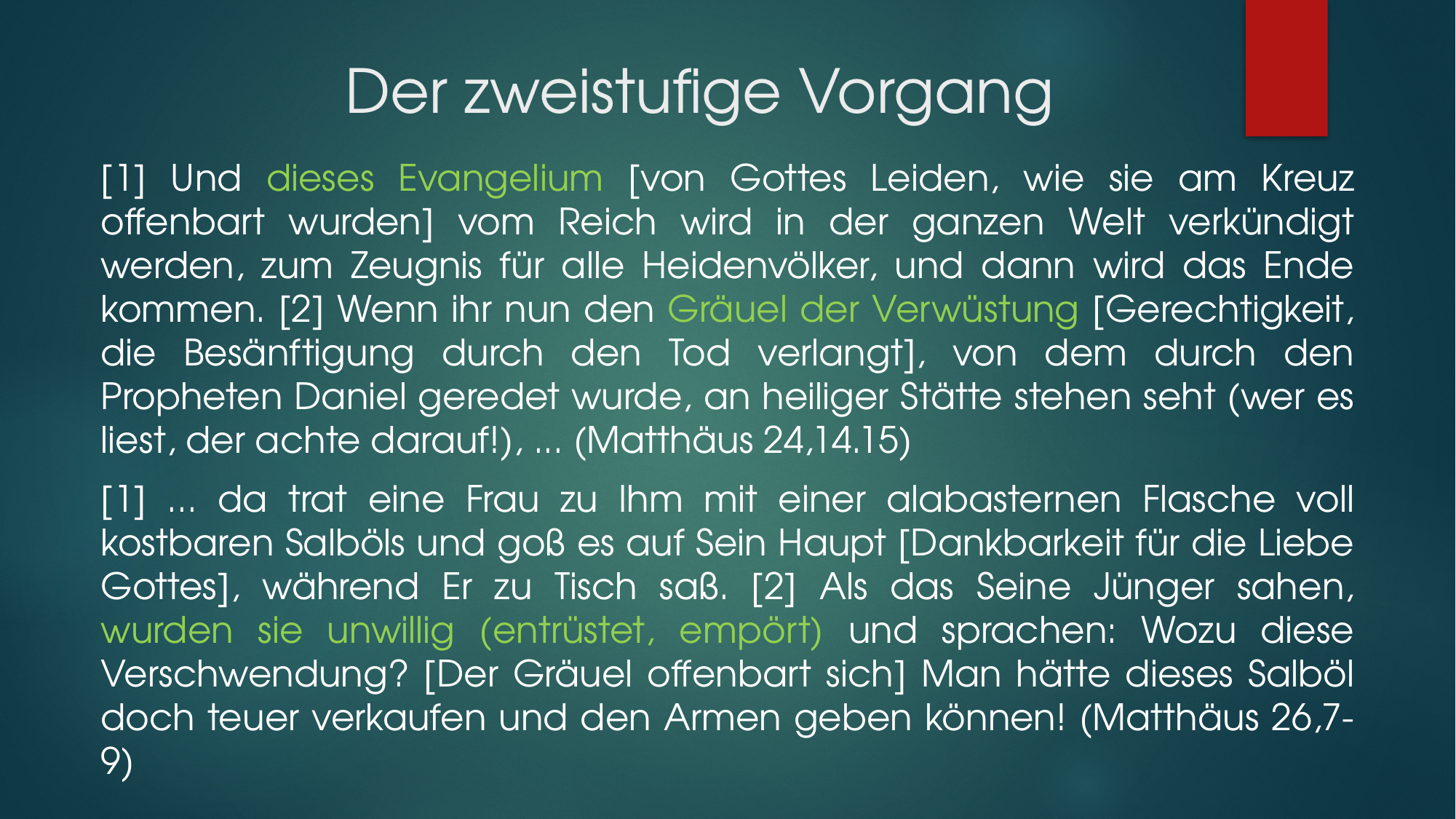

# Der zweistufige Vorgang
[1] Und dieses Evangelium [von Gottes Leiden, wie sie am Kreuz offenbart wurden] vom Reich wird in der ganzen Welt verkündigt werden, zum Zeugnis für alle Heidenvölker, und dann wird das Ende kommen. [2] Wenn ihr nun den Gräuel der Verwüstung [Gerechtigkeit, die Besänftigung durch den Tod verlangt], von dem durch den Propheten Daniel geredet wurde, an heiliger Stätte stehen seht (wer es liest, der achte darauf!), ... (Matthäus 24,14.15)
[1] ... da trat eine Frau zu Ihm mit einer alabasternen Flasche voll kostbaren Salböls und goß es auf Sein Haupt [Dankbarkeit für die Liebe Gottes], während Er zu Tisch saß. [2] Als das Seine Jünger sahen, wurden sie unwillig (entrüstet, empört) und sprachen: Wozu diese Verschwendung? [Der Gräuel offenbart sich] Man hätte dieses Salböl doch teuer verkaufen und den Armen geben können! (Matthäus 26,7-9)